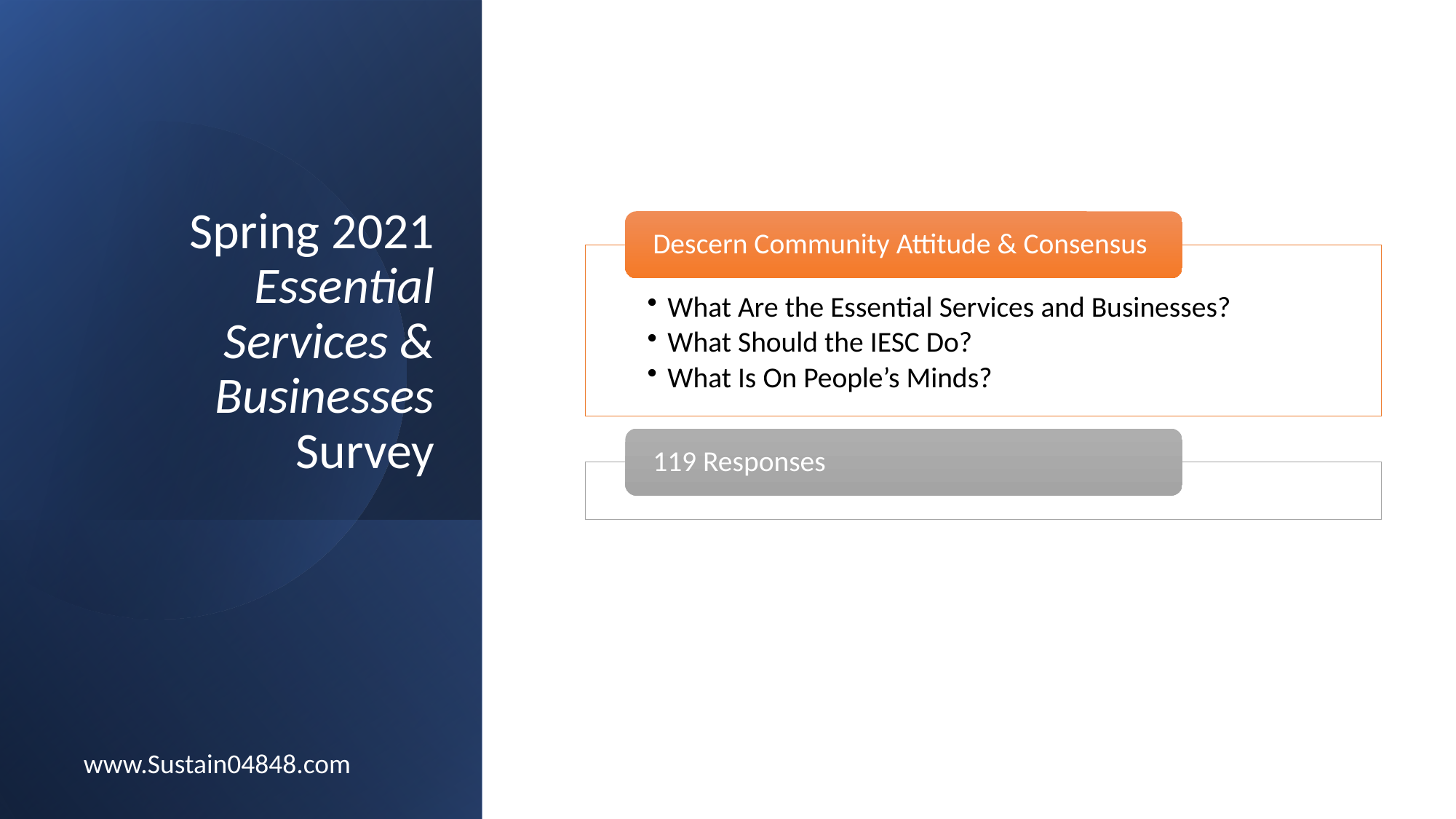

What Are the Essential Services and Businesses?
What Should the IESC Do?
What Is On People’s Minds?
Descern Community Attitude & Consensus
119 Responses

# Spring 2021 Essential Services & Businesses Survey

www.Sustain04848.com